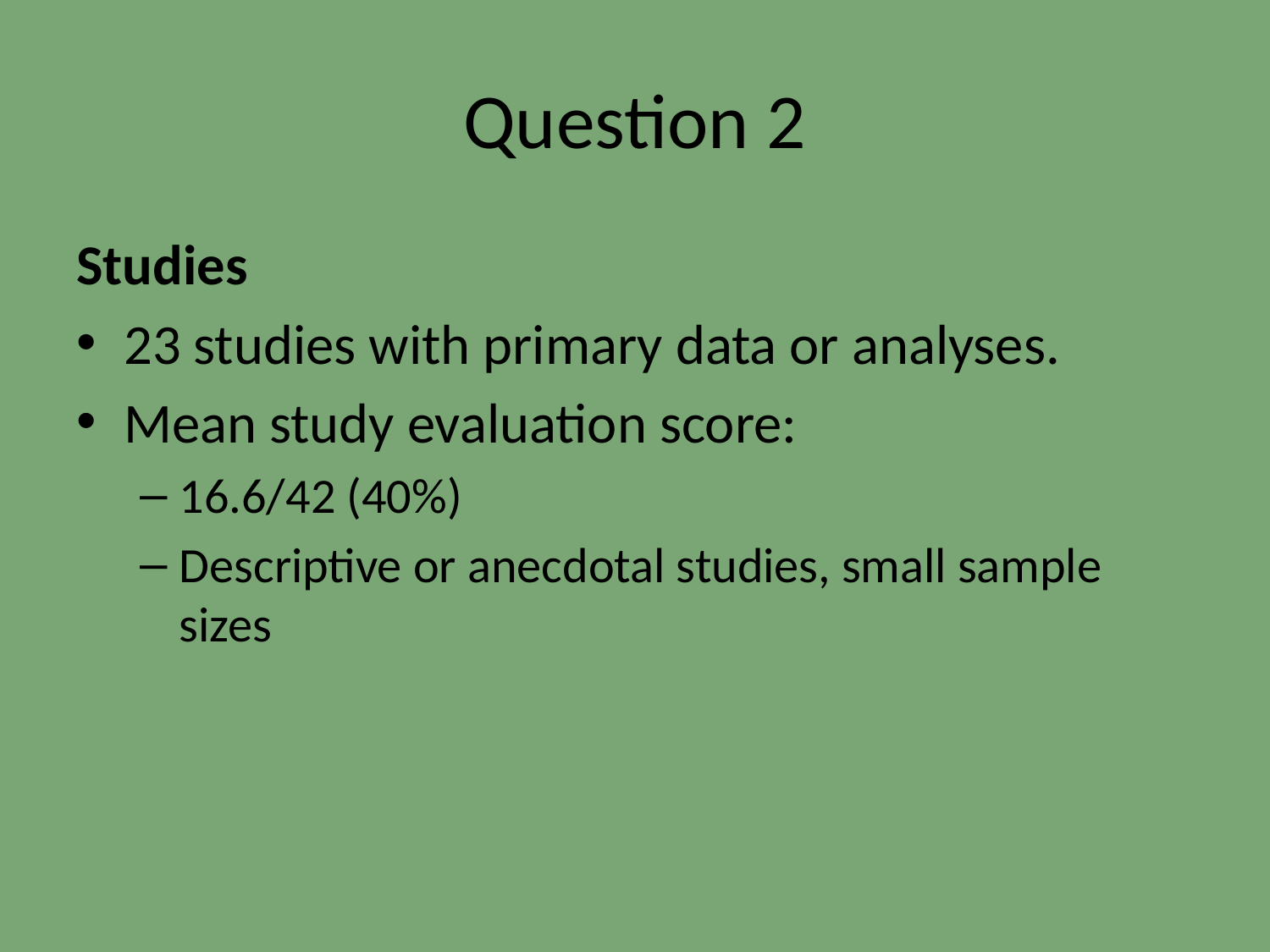

# Question 2
Studies
23 studies with primary data or analyses.
Mean study evaluation score:
16.6/42 (40%)
Descriptive or anecdotal studies, small sample sizes